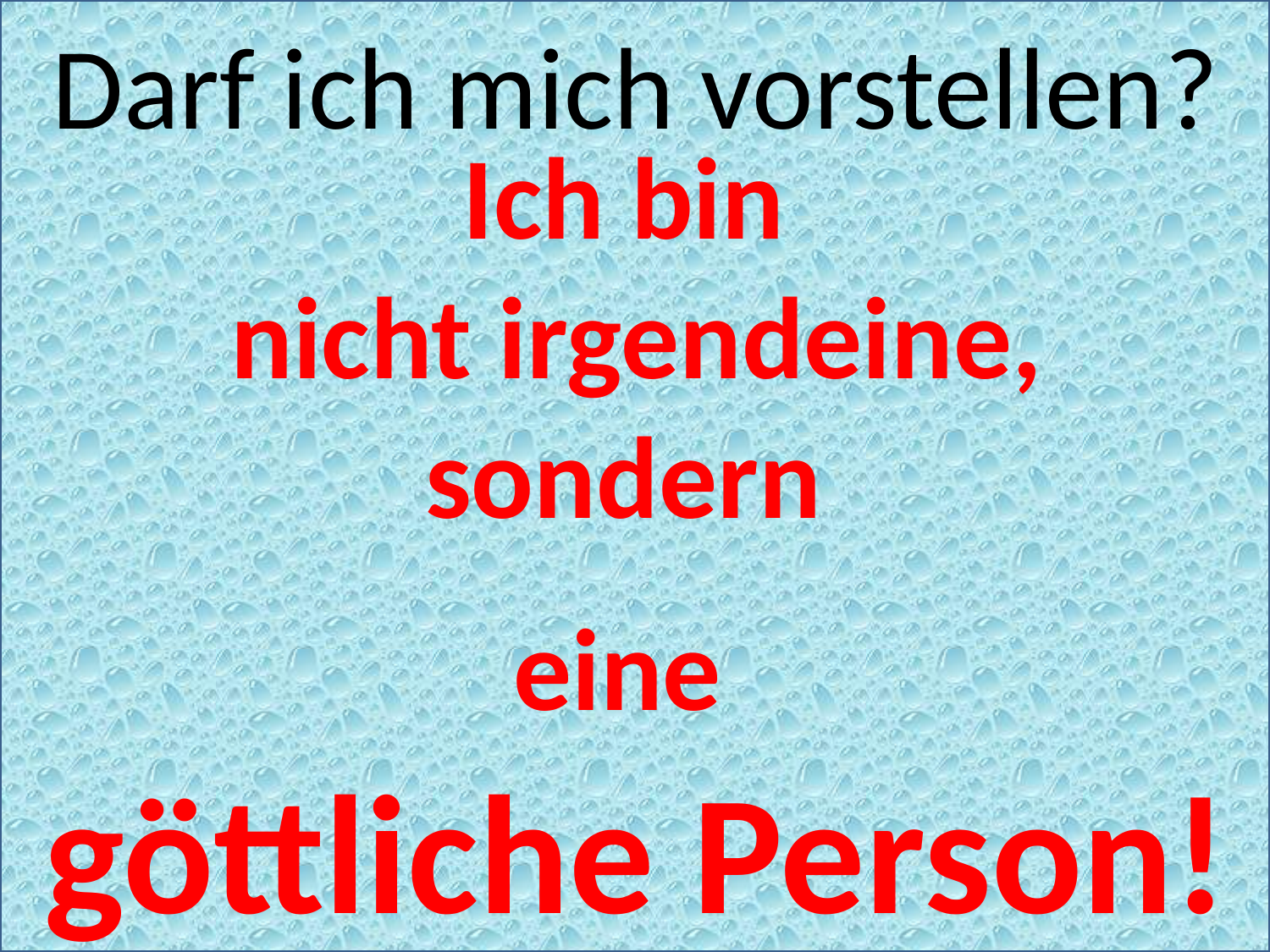

Darf ich mich vorstellen?
Ich bin
nicht irgendeine,
sondern
eine
göttliche Person!
#